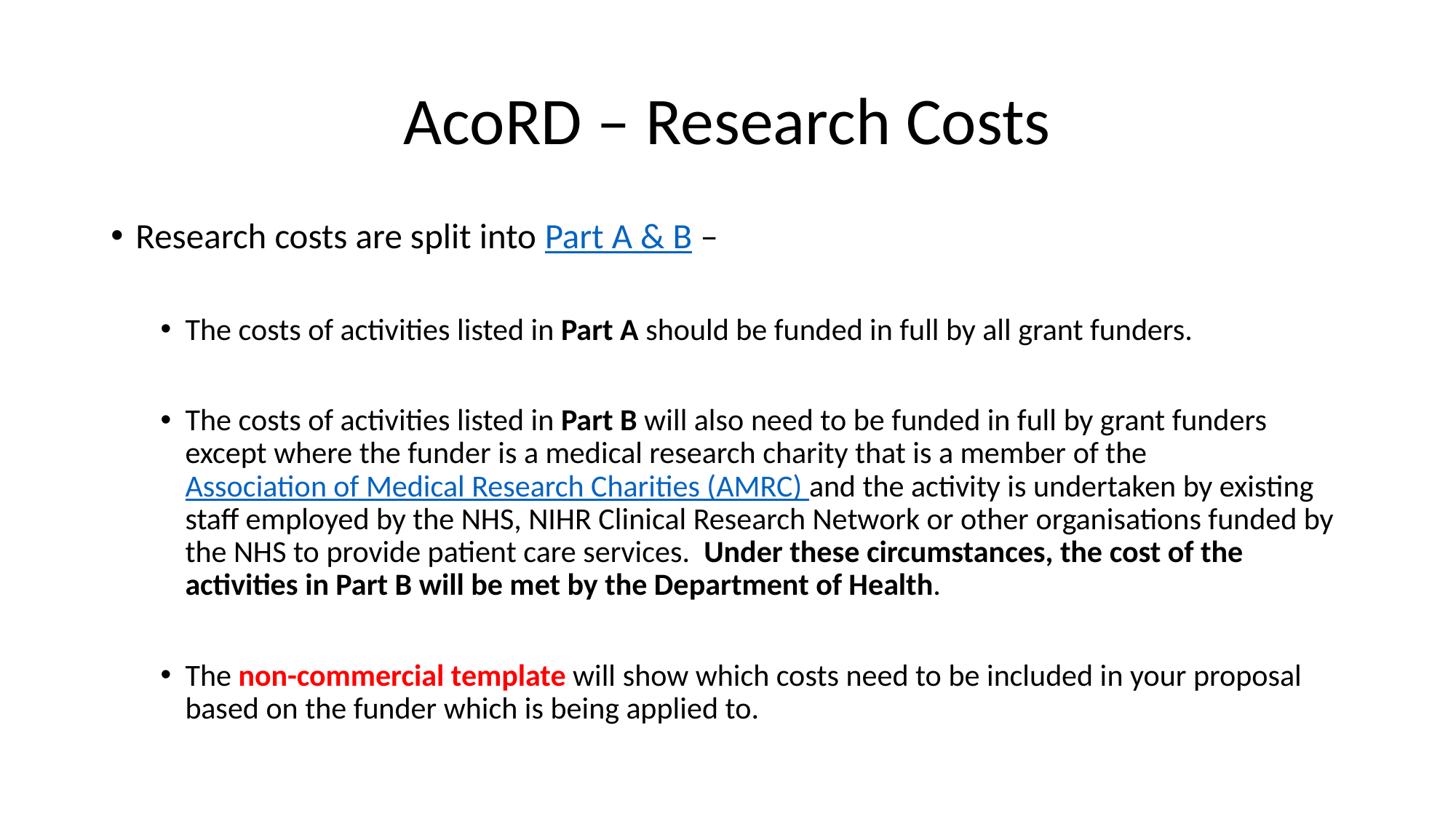

# AcoRD – Research Costs
Research costs are split into Part A & B –

The costs of activities listed in Part A should be funded in full by all grant funders.

The costs of activities listed in Part B will also need to be funded in full by grant funders except where the funder is a medical research charity that is a member of the Association of Medical Research Charities (AMRC) and the activity is undertaken by existing staff employed by the NHS, NIHR Clinical Research Network or other organisations funded by the NHS to provide patient care services.  Under these circumstances, the cost of the activities in Part B will be met by the Department of Health.

The non-commercial template will show which costs need to be included in your proposal based on the funder which is being applied to.